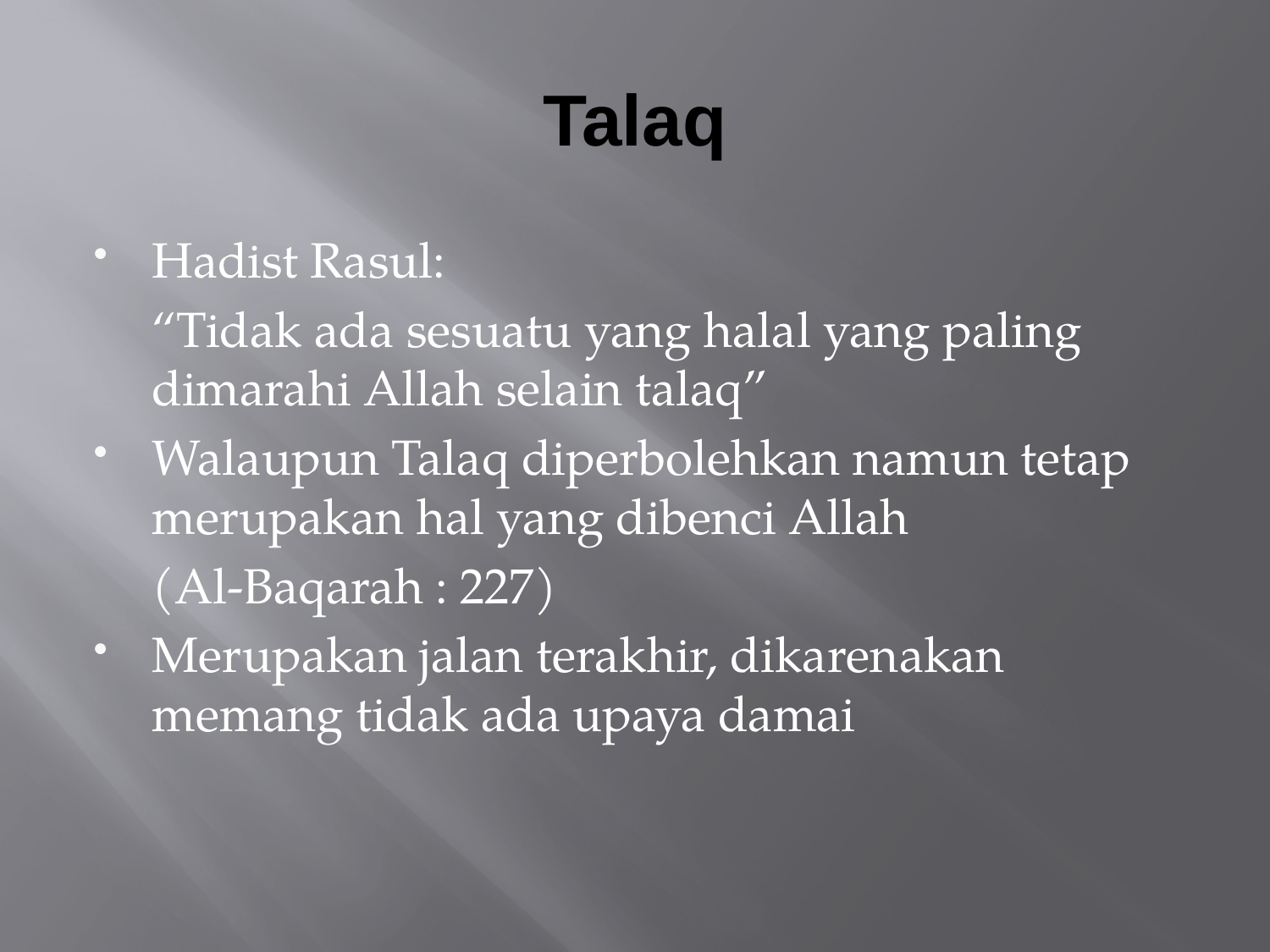

# Talaq
Hadist Rasul:
	“Tidak ada sesuatu yang halal yang paling dimarahi Allah selain talaq”
Walaupun Talaq diperbolehkan namun tetap merupakan hal yang dibenci Allah
	(Al-Baqarah : 227)
Merupakan jalan terakhir, dikarenakan memang tidak ada upaya damai